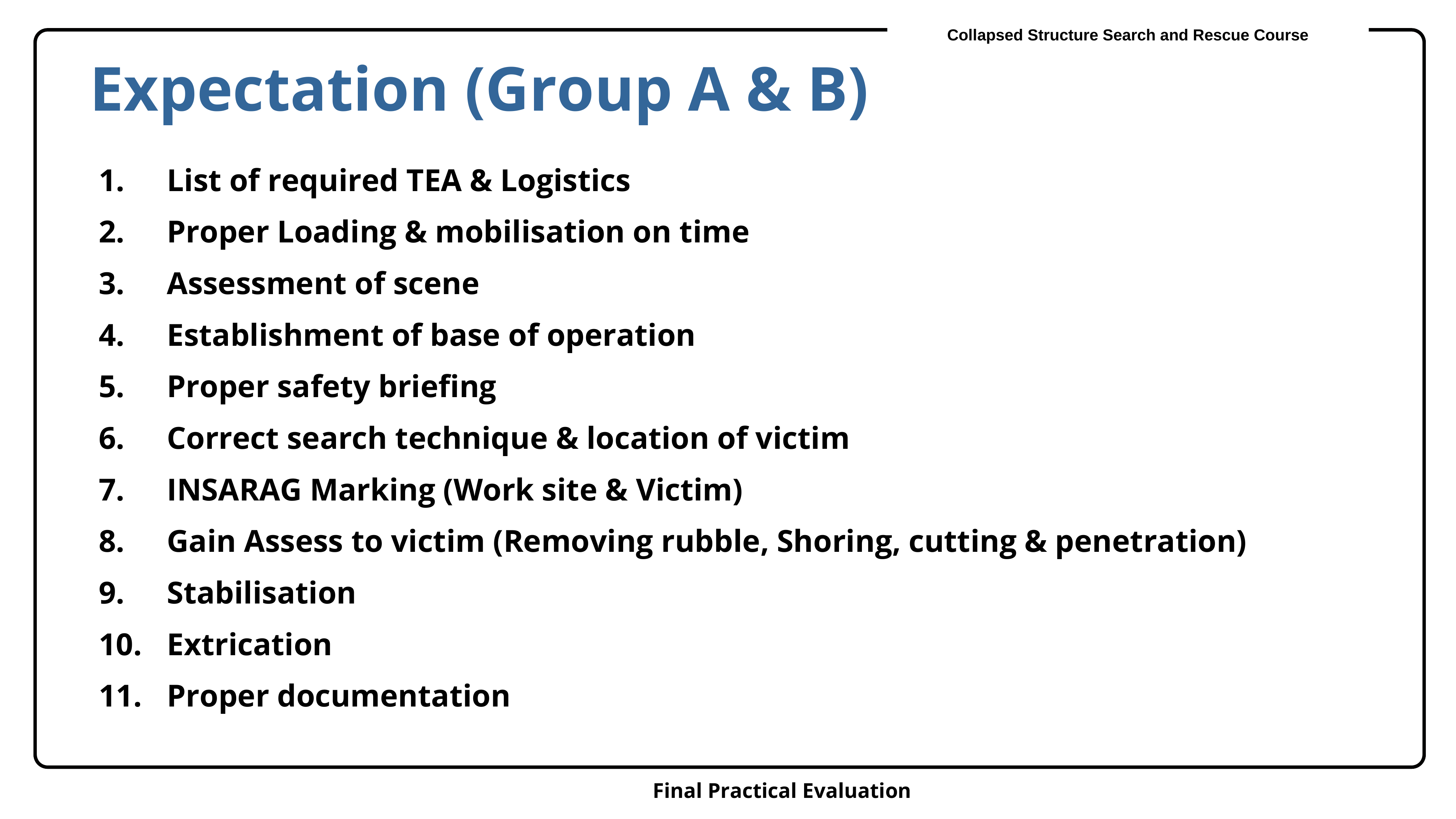

# Expectation (Group A & B)
List of required TEA & Logistics
Proper Loading & mobilisation on time
Assessment of scene
Establishment of base of operation
Proper safety briefing
Correct search technique & location of victim
INSARAG Marking (Work site & Victim)
Gain Assess to victim (Removing rubble, Shoring, cutting & penetration)
Stabilisation
Extrication
Proper documentation
Final Practical Evaluation